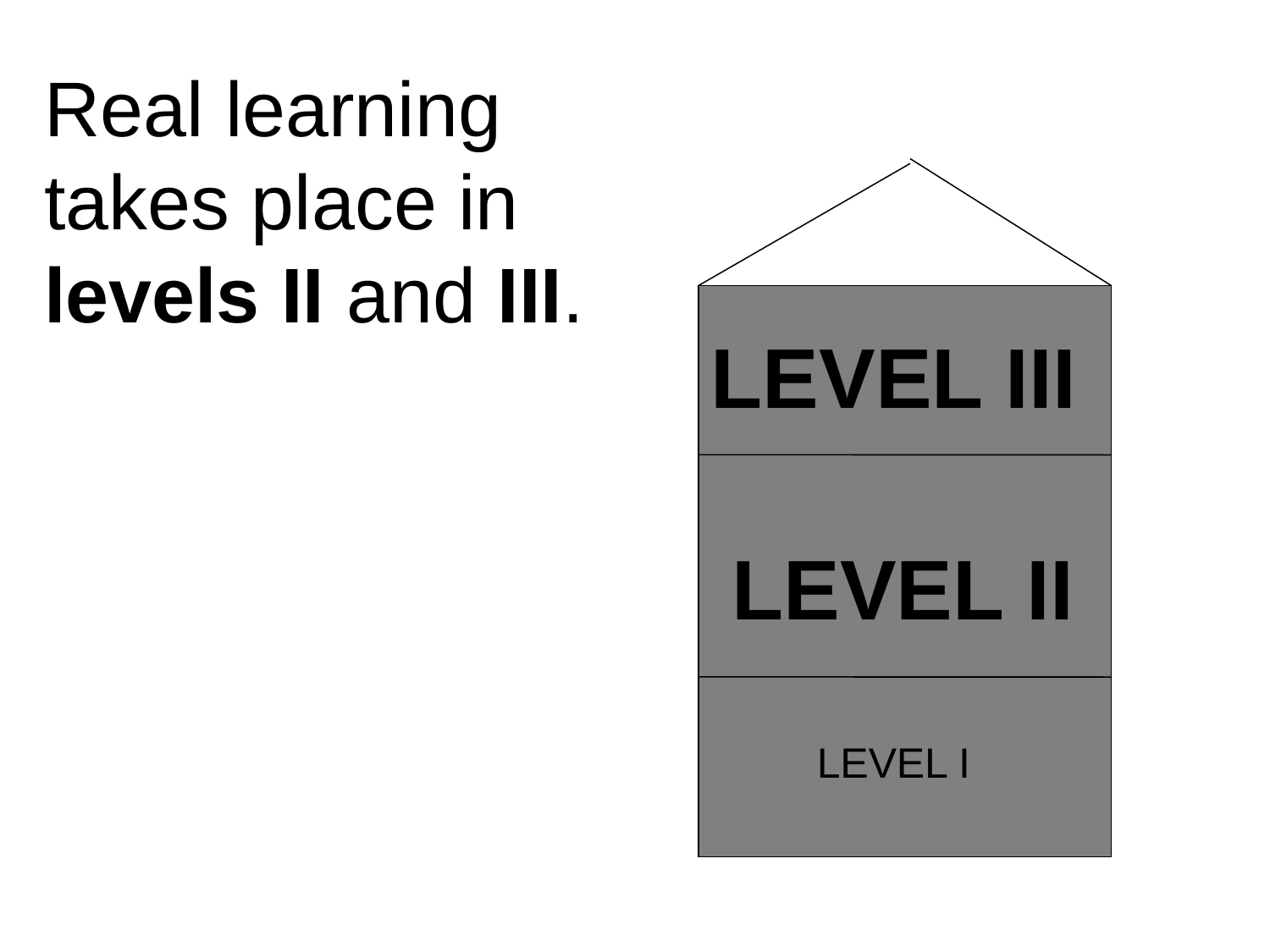

Real learning takes place in levels II and III.

LEVEL III

LEVEL II

LEVEL I